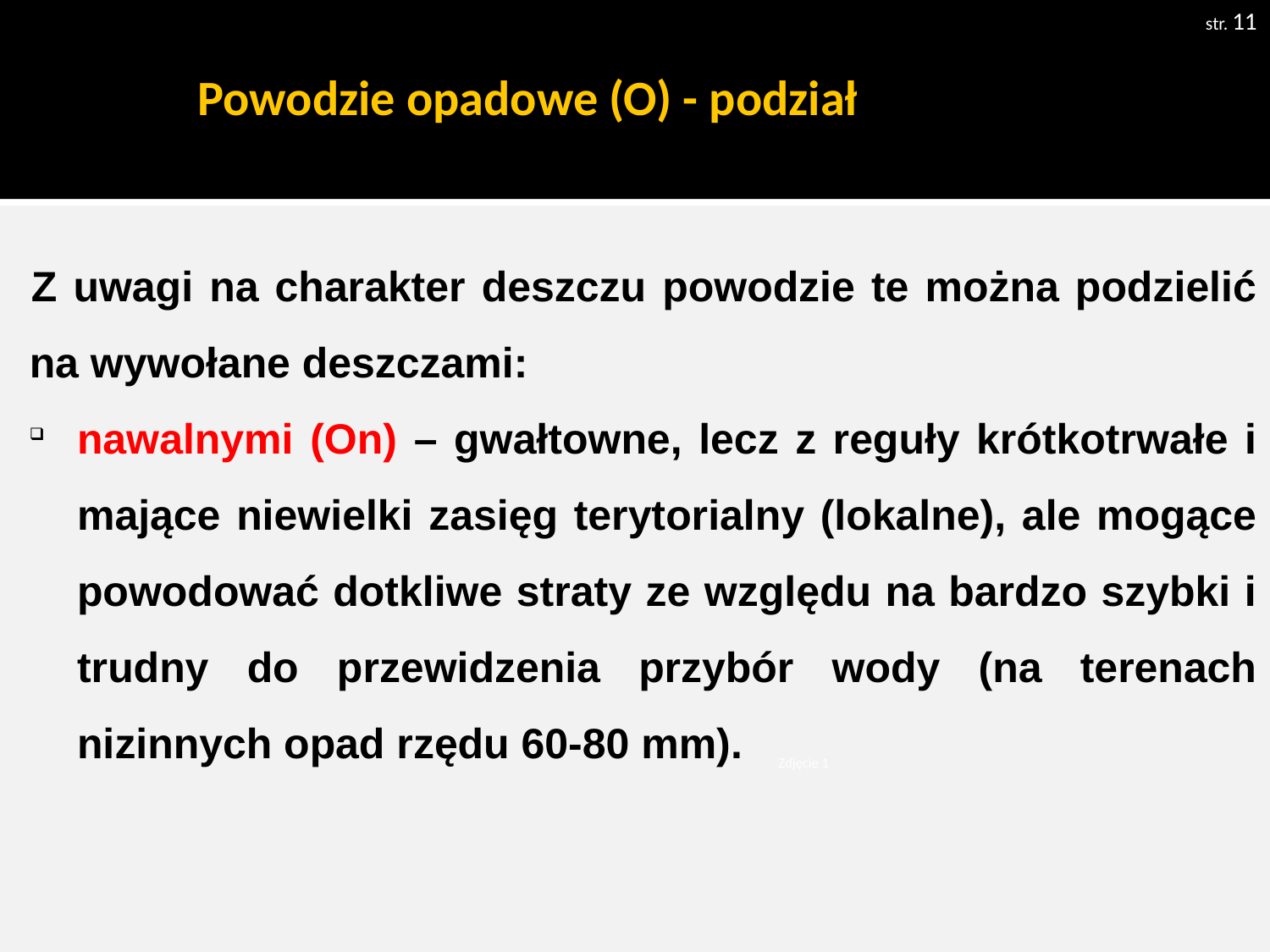

str. 11
# Powodzie opadowe (O) - podział
Z uwagi na charakter deszczu powodzie te można podzielić na wywołane deszczami:
nawalnymi (On) – gwałtowne, lecz z reguły krótkotrwałe i mające niewielki zasięg terytorialny (lokalne), ale mogące powodować dotkliwe straty ze względu na bardzo szybki i trudny do przewidzenia przybór wody (na terenach nizinnych opad rzędu 60-80 mm).
Zdjęcie 1